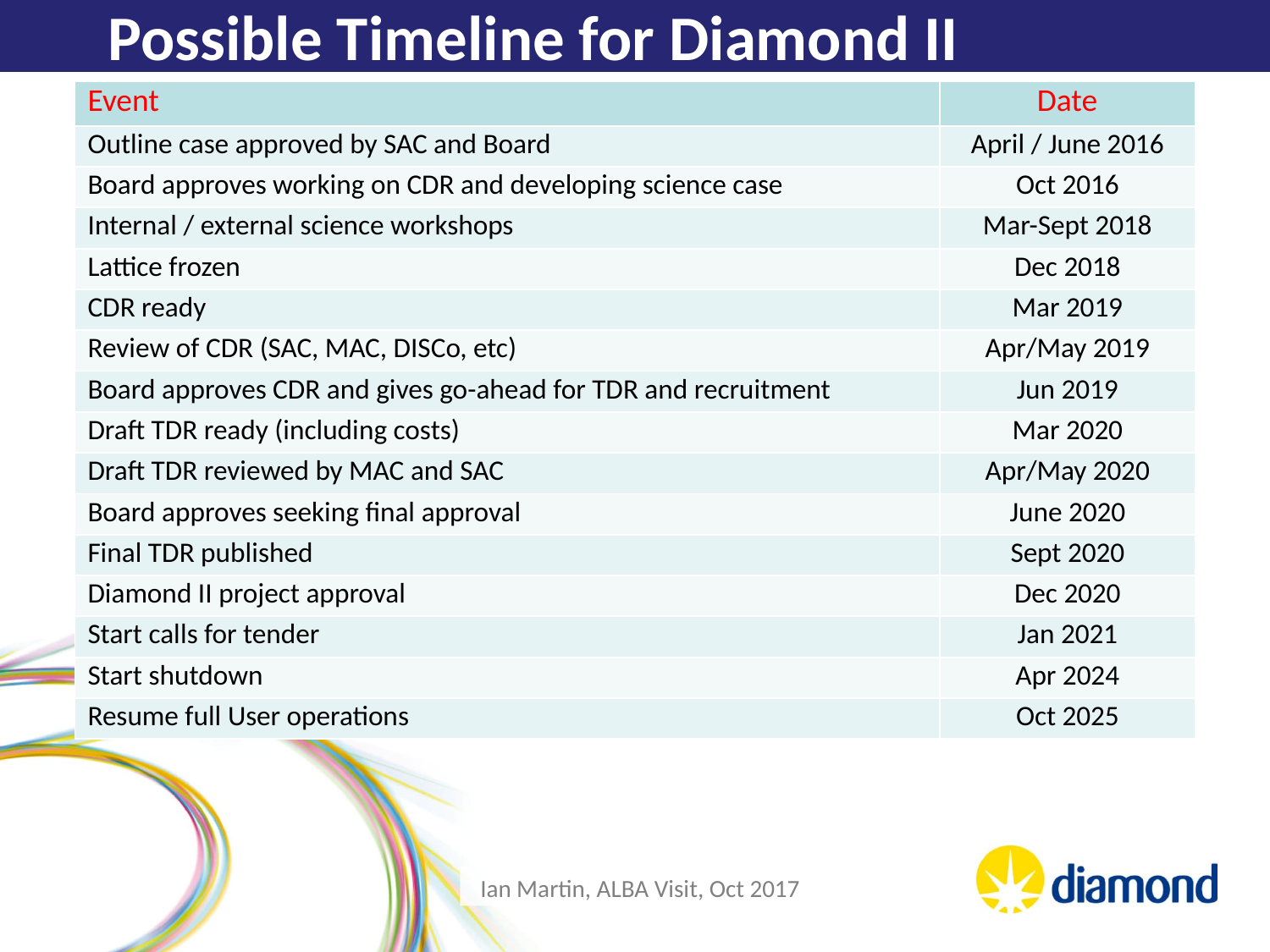

Possible Timeline for Diamond II
| Event | Date |
| --- | --- |
| Outline case approved by SAC and Board | April / June 2016 |
| Board approves working on CDR and developing science case | Oct 2016 |
| Internal / external science workshops | Mar-Sept 2018 |
| Lattice frozen | Dec 2018 |
| CDR ready | Mar 2019 |
| Review of CDR (SAC, MAC, DISCo, etc) | Apr/May 2019 |
| Board approves CDR and gives go-ahead for TDR and recruitment | Jun 2019 |
| Draft TDR ready (including costs) | Mar 2020 |
| Draft TDR reviewed by MAC and SAC | Apr/May 2020 |
| Board approves seeking final approval | June 2020 |
| Final TDR published | Sept 2020 |
| Diamond II project approval | Dec 2020 |
| Start calls for tender | Jan 2021 |
| Start shutdown | Apr 2024 |
| Resume full User operations | Oct 2025 |
Ian Martin, ALBA Visit, Oct 2017